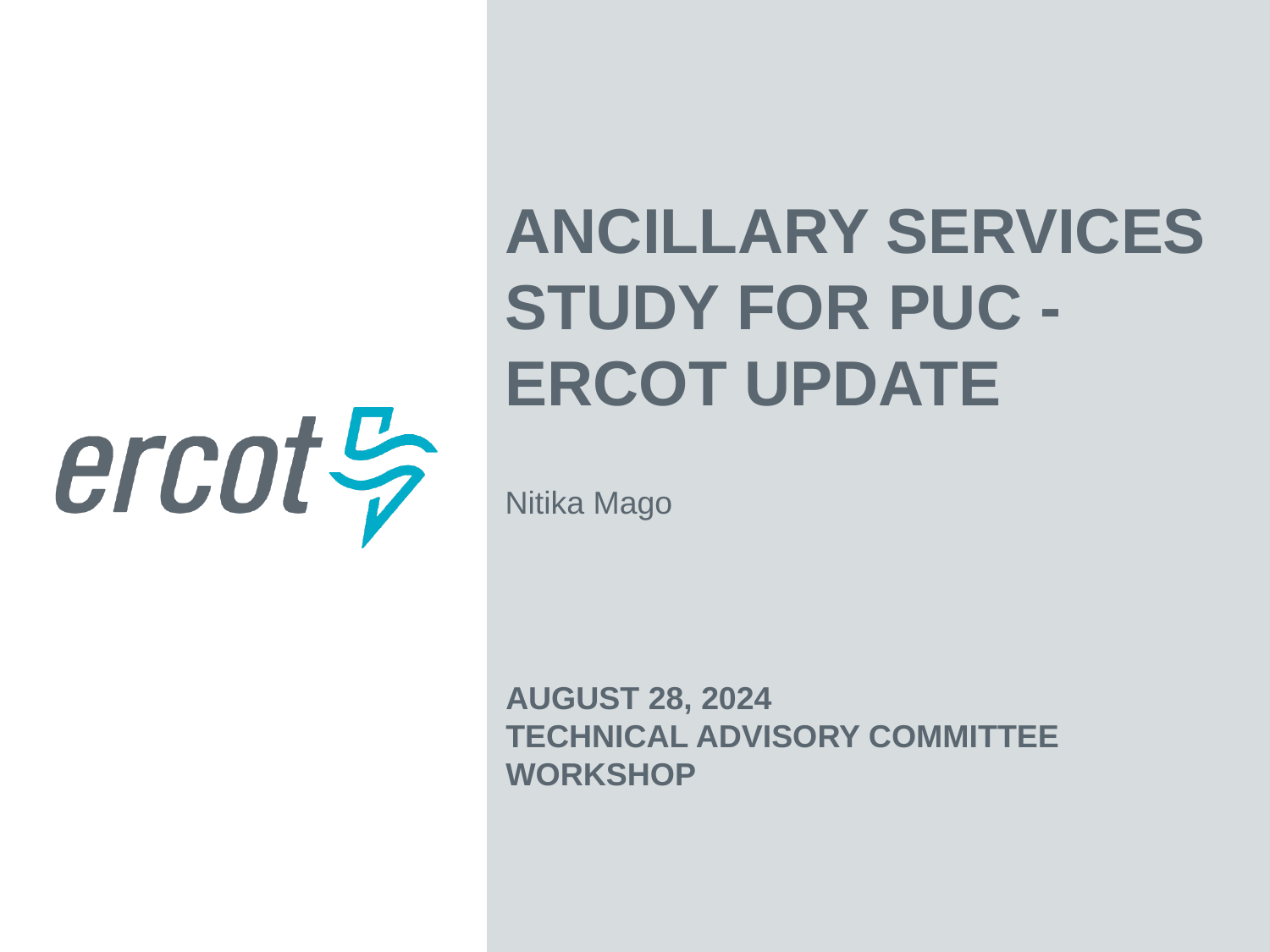

Ancillary Services Study for PUC - ERCOT Update
Nitika Mago
August 28, 2024
Technical Advisory Committee Workshop